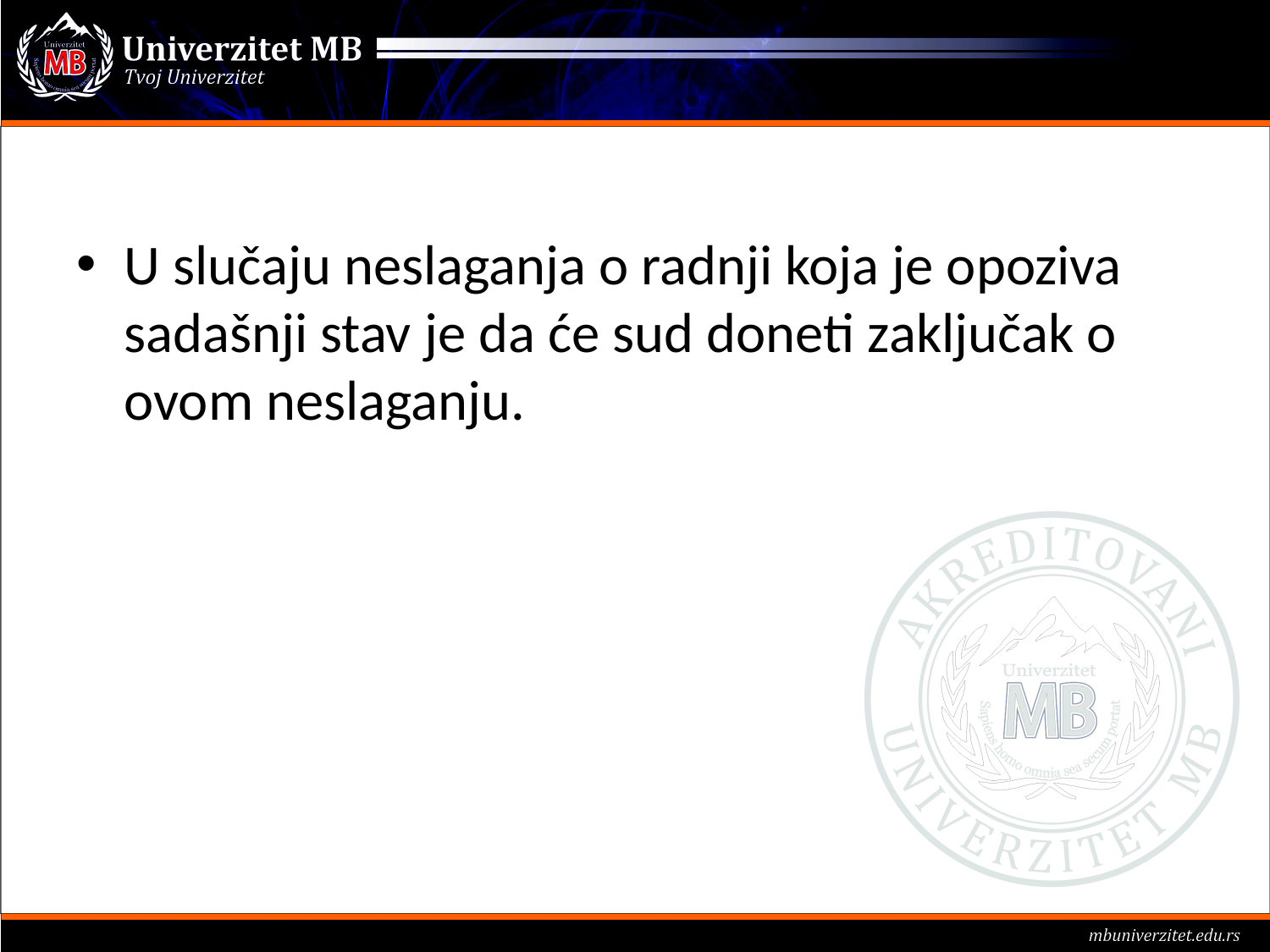

#
U slučaju neslaganja o radnji koja je opoziva sadašnji stav je da će sud doneti zaključak o ovom neslaganju.